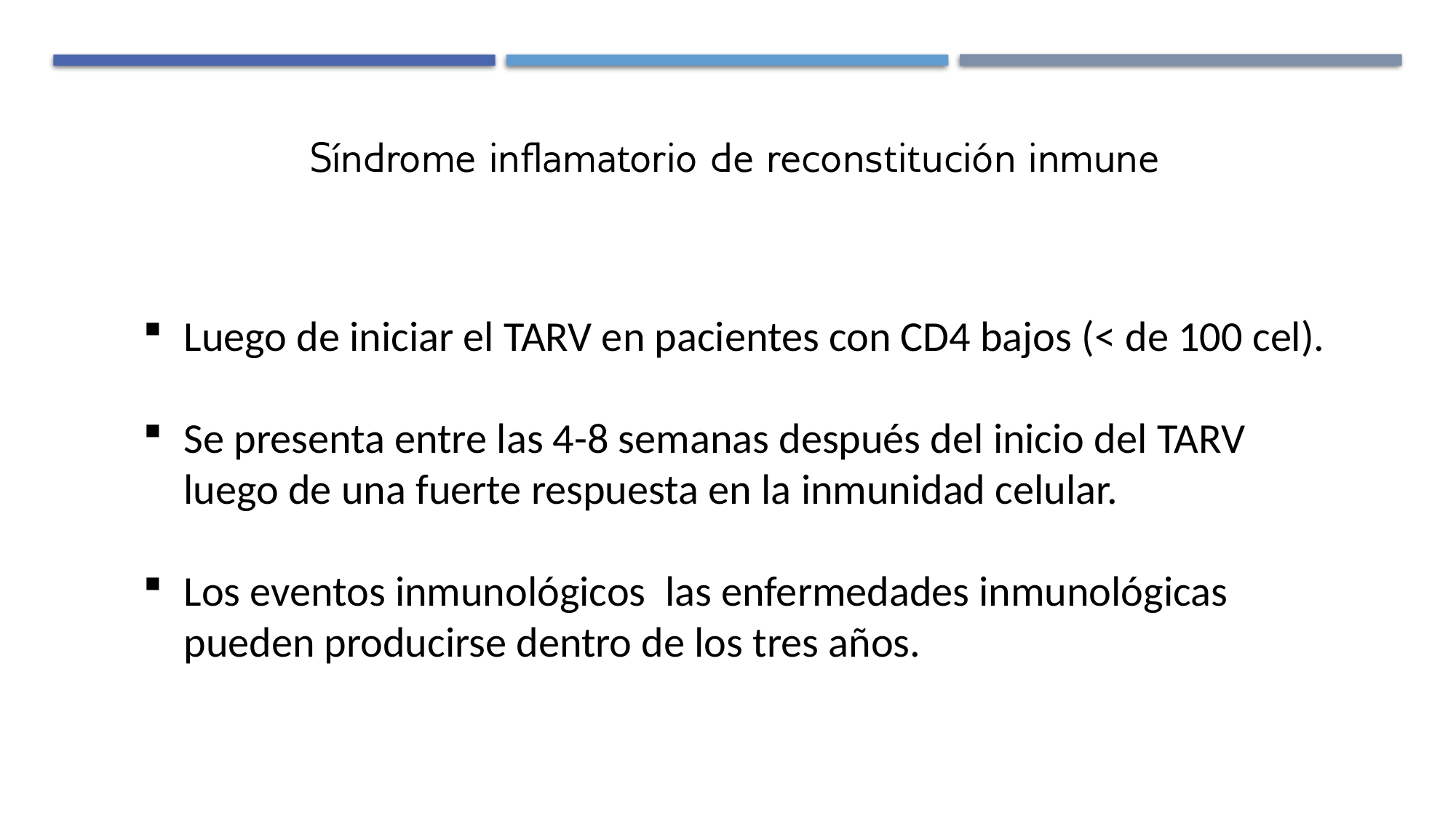

Síndrome inflamatorio de reconstitución inmune

Luego de iniciar el TARV en pacientes con CD4 bajos (< de 100 cel).

Se presenta entre las 4-8 semanas después del inicio del TARV  luego de una fuerte respuesta en la inmunidad celular.

Los eventos inmunológicos  las enfermedades inmunológicas pueden producirse dentro de los tres años.